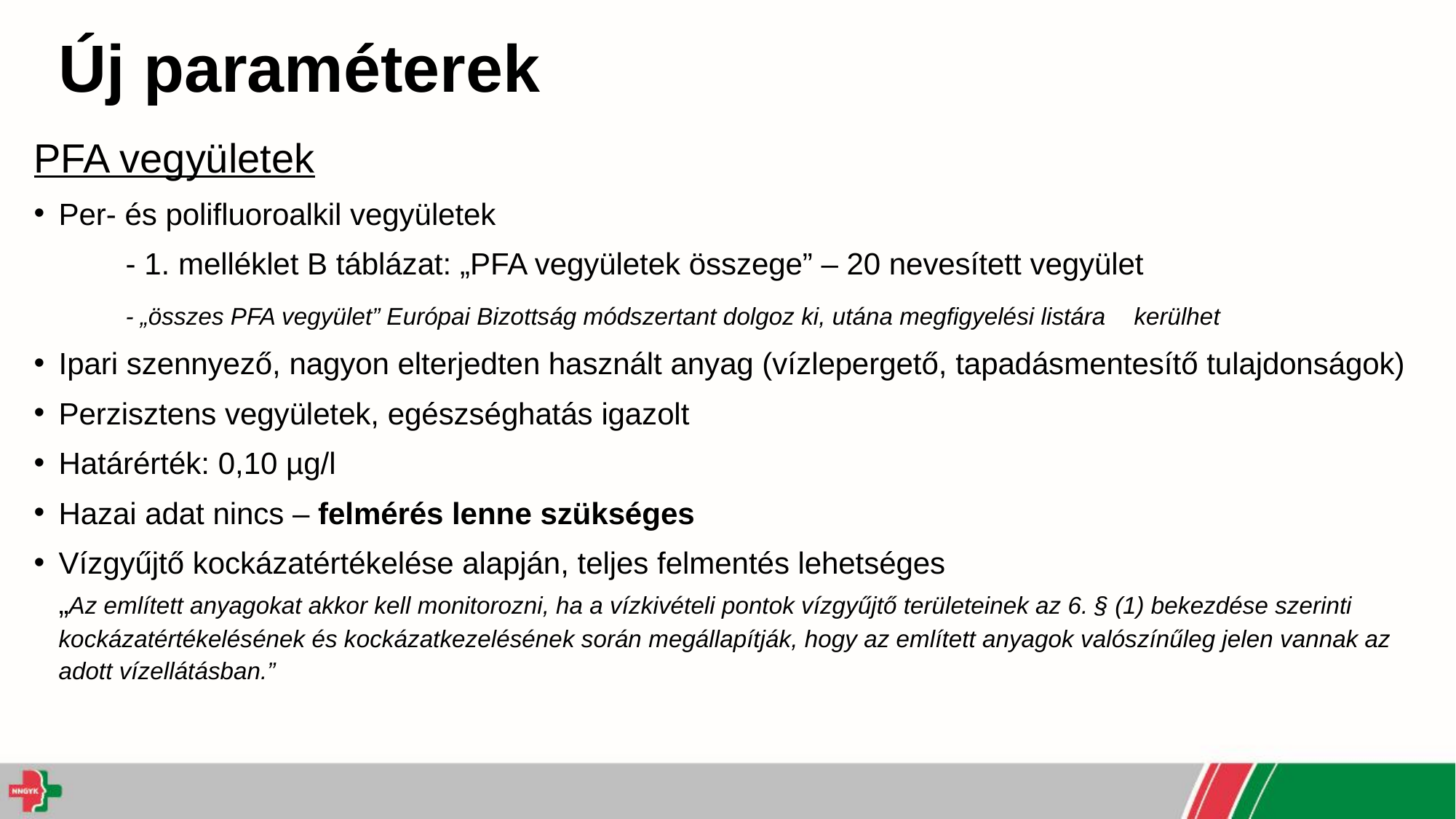

# Új paraméterek
PFA vegyületek
Per- és polifluoroalkil vegyületek
	- 1. melléklet B táblázat: „PFA vegyületek összege” – 20 nevesített vegyület
	- „összes PFA vegyület” Európai Bizottság módszertant dolgoz ki, utána megfigyelési listára 		kerülhet
Ipari szennyező, nagyon elterjedten használt anyag (vízlepergető, tapadásmentesítő tulajdonságok)
Perzisztens vegyületek, egészséghatás igazolt
Határérték: 0,10 µg/l
Hazai adat nincs – felmérés lenne szükséges
Vízgyűjtő kockázatértékelése alapján, teljes felmentés lehetséges
„Az említett anyagokat akkor kell monitorozni, ha a vízkivételi pontok vízgyűjtő területeinek az 6. § (1) bekezdése szerinti kockázatértékelésének és kockázatkezelésének során megállapítják, hogy az említett anyagok valószínűleg jelen vannak az adott vízellátásban.”